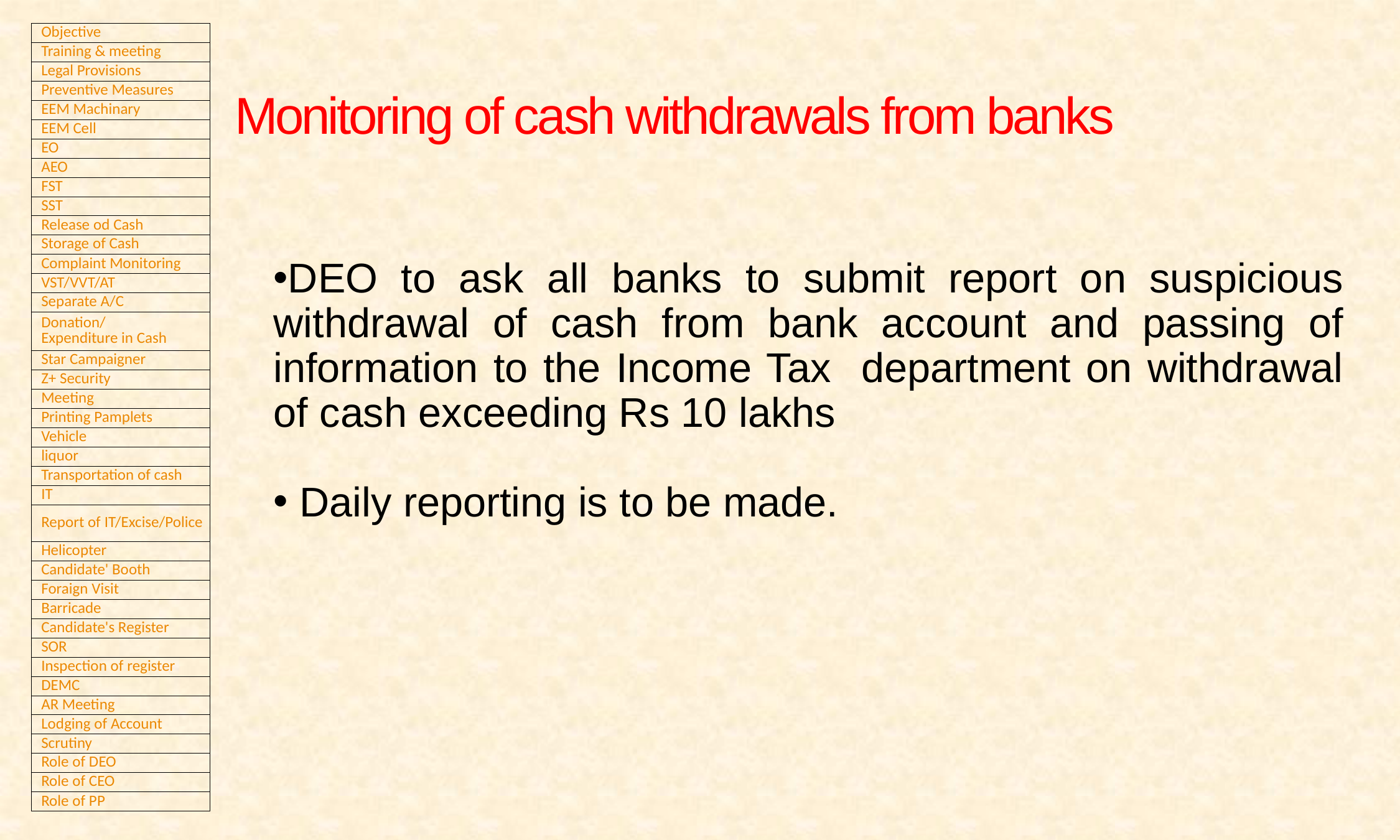

# Monitoring of cash withdrawals from banks
DEO to ask all banks to submit report on suspicious withdrawal of cash from bank account and passing of information to the Income Tax  department on withdrawal of cash exceeding Rs 10 lakhs

 Daily reporting is to be made.